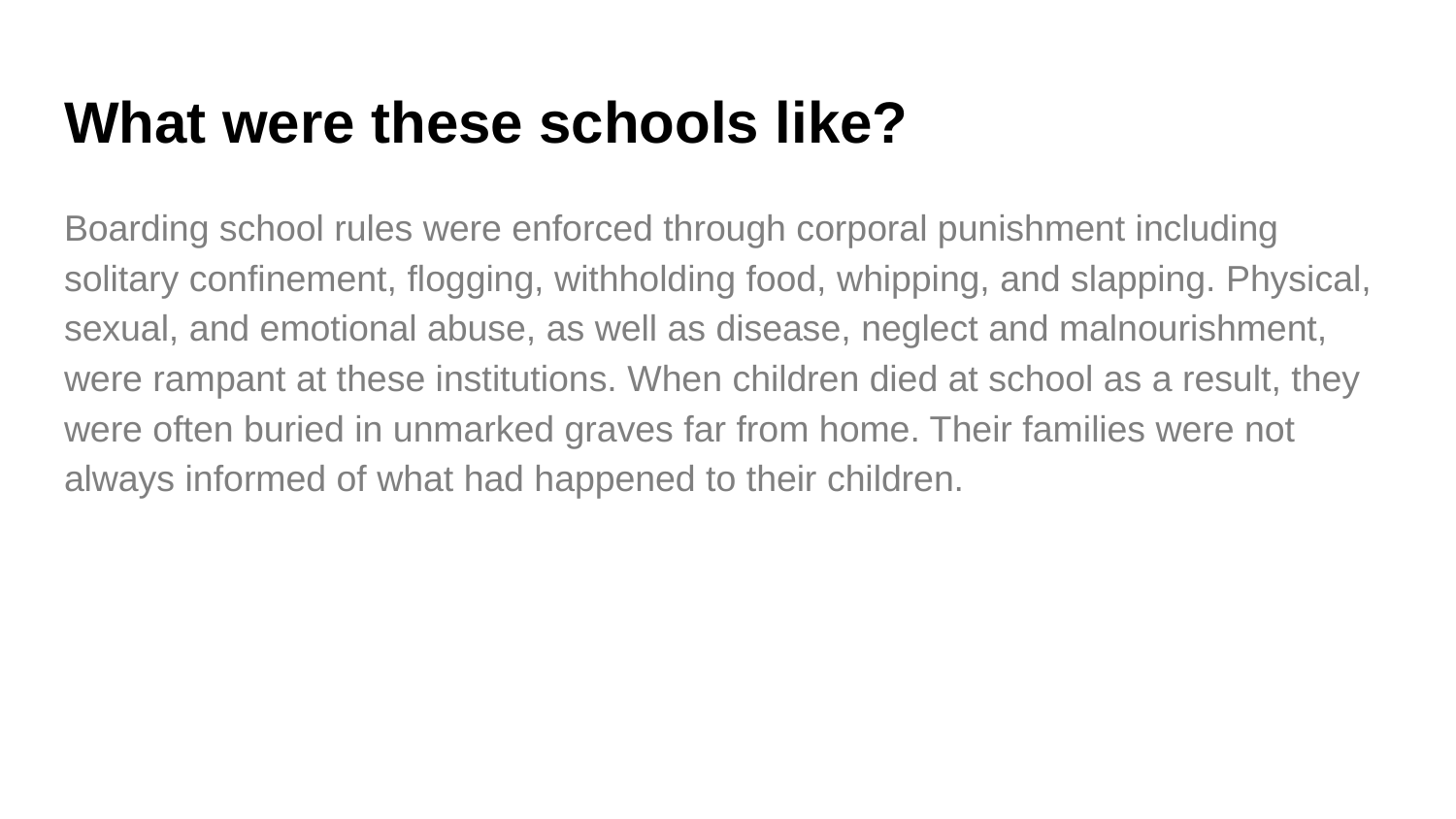

# What were these schools like?
Boarding school rules were enforced through corporal punishment including solitary confinement, flogging, withholding food, whipping, and slapping. Physical, sexual, and emotional abuse, as well as disease, neglect and malnourishment, were rampant at these institutions. When children died at school as a result, they were often buried in unmarked graves far from home. Their families were not always informed of what had happened to their children.